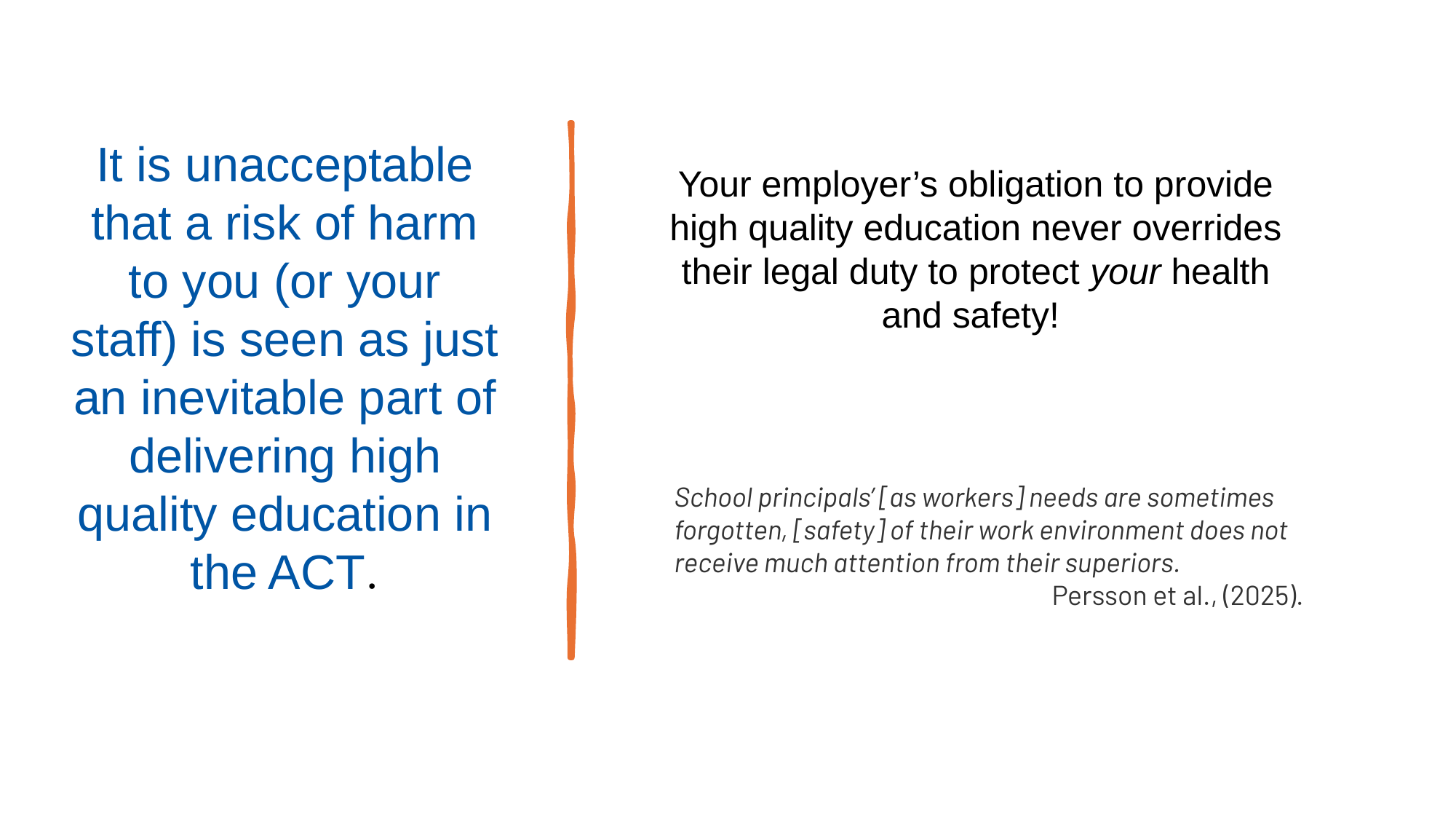

It is unacceptable that a risk of harm to you (or your staff) is seen as just an inevitable part of delivering high quality education in the ACT.
Your employer’s obligation to provide high quality education never overrides their legal duty to protect your health and safety!

School principals’ [as workers] needs are sometimes forgotten, [safety] of their work environment does not receive much attention from their superiors.
Persson et al., (2025).